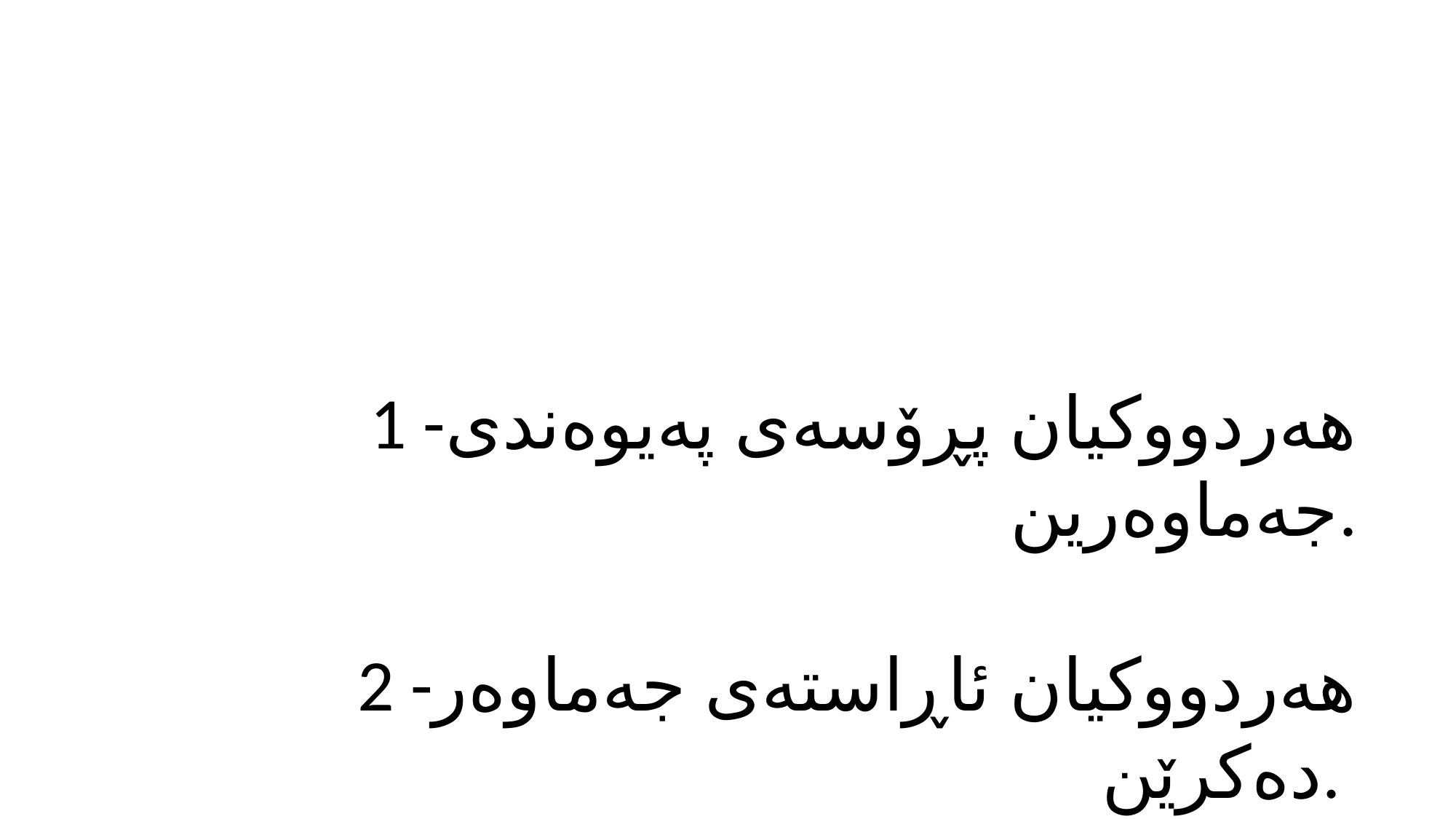

1 -هەردووكیان پڕۆسەی پەیوەندی جەماوەرین.

2 -هەردووكیان ئاڕاستەی جەماوەر دەكرێن.